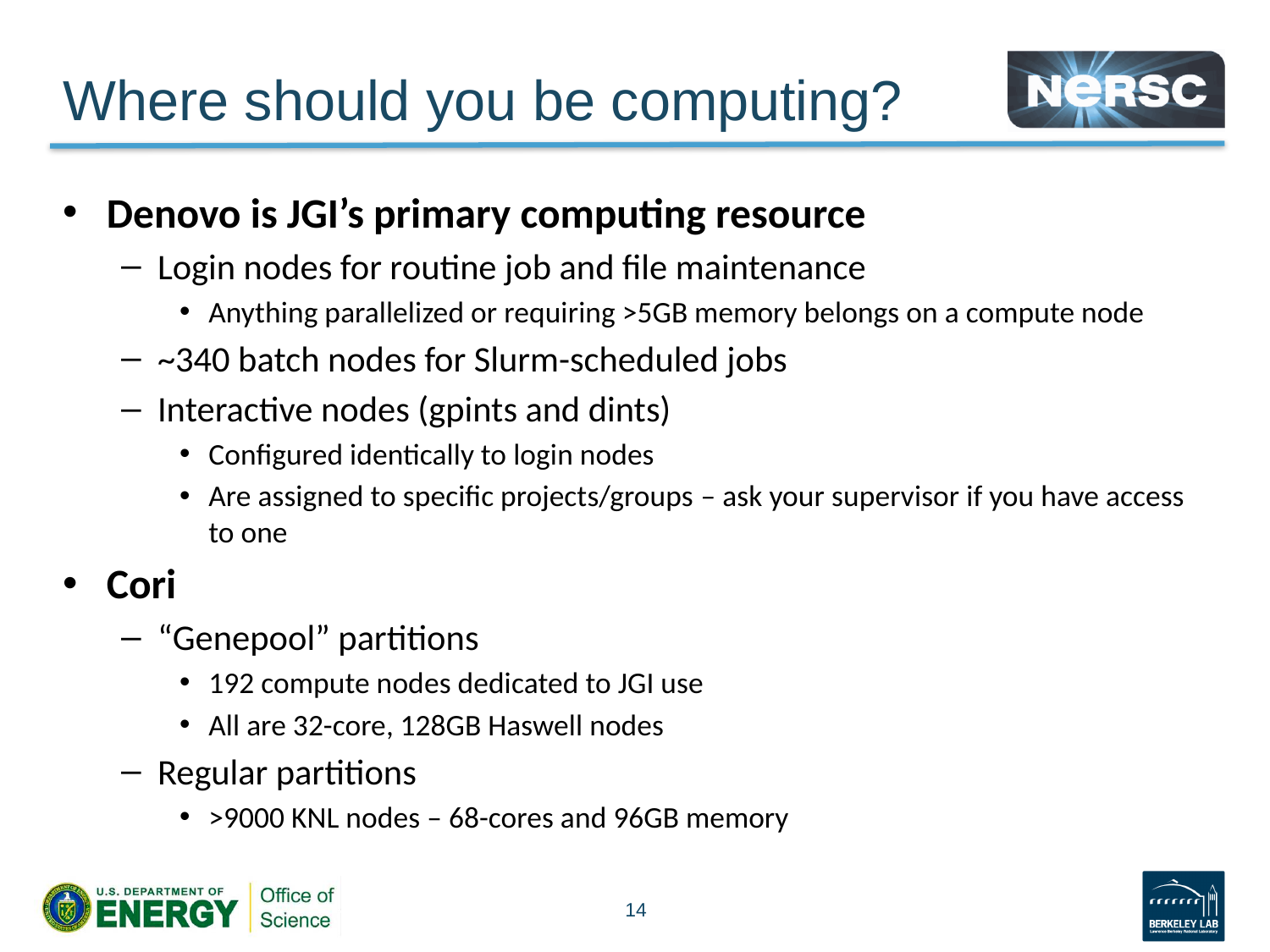

# Where should you be computing?
Denovo is JGI’s primary computing resource
Login nodes for routine job and file maintenance
Anything parallelized or requiring >5GB memory belongs on a compute node
~340 batch nodes for Slurm-scheduled jobs
Interactive nodes (gpints and dints)
Configured identically to login nodes
Are assigned to specific projects/groups – ask your supervisor if you have access to one
Cori
“Genepool” partitions
192 compute nodes dedicated to JGI use
All are 32-core, 128GB Haswell nodes
Regular partitions
>9000 KNL nodes – 68-cores and 96GB memory
14